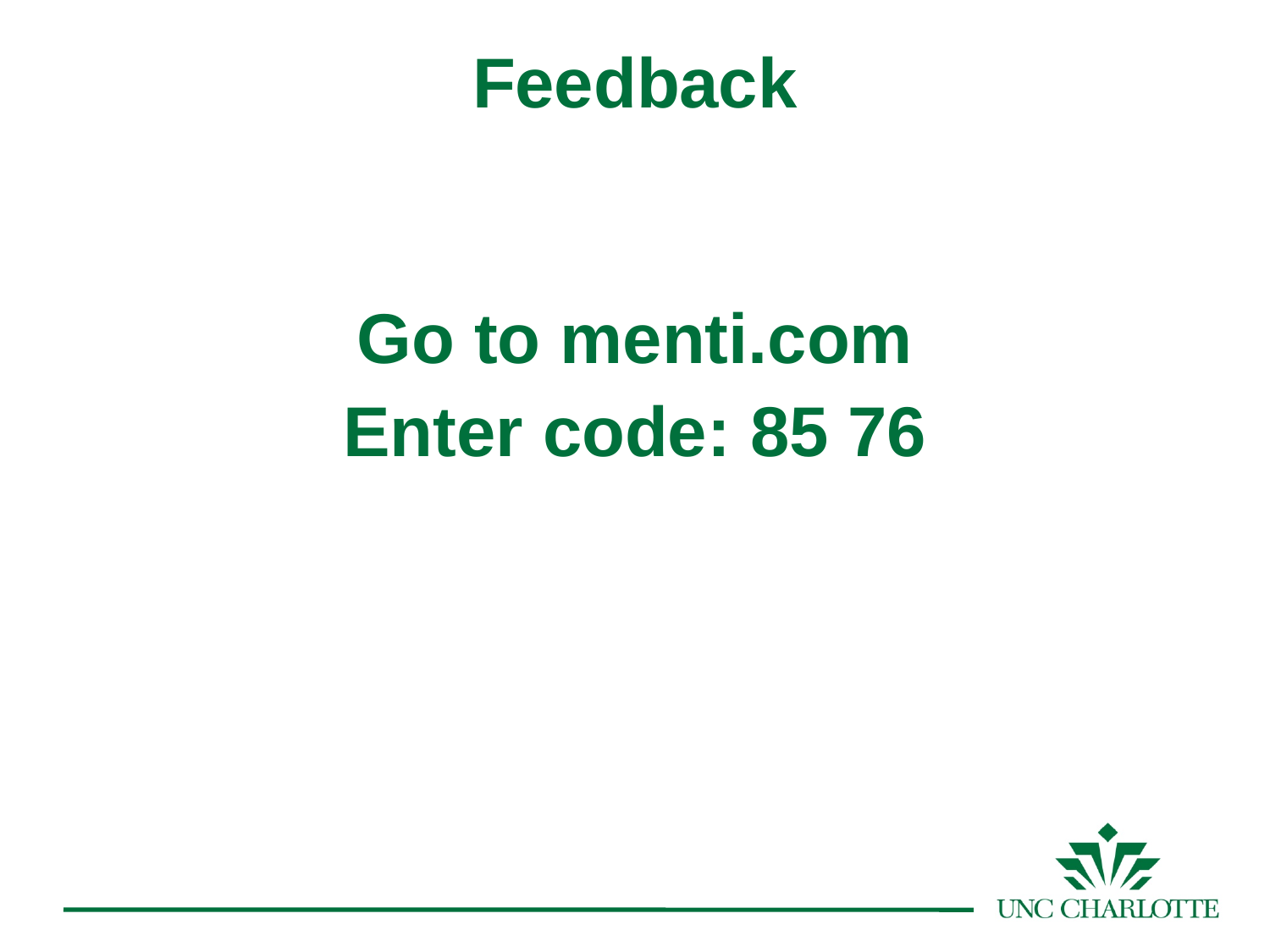

Feedback

Go to menti.com
Enter code: 85 76